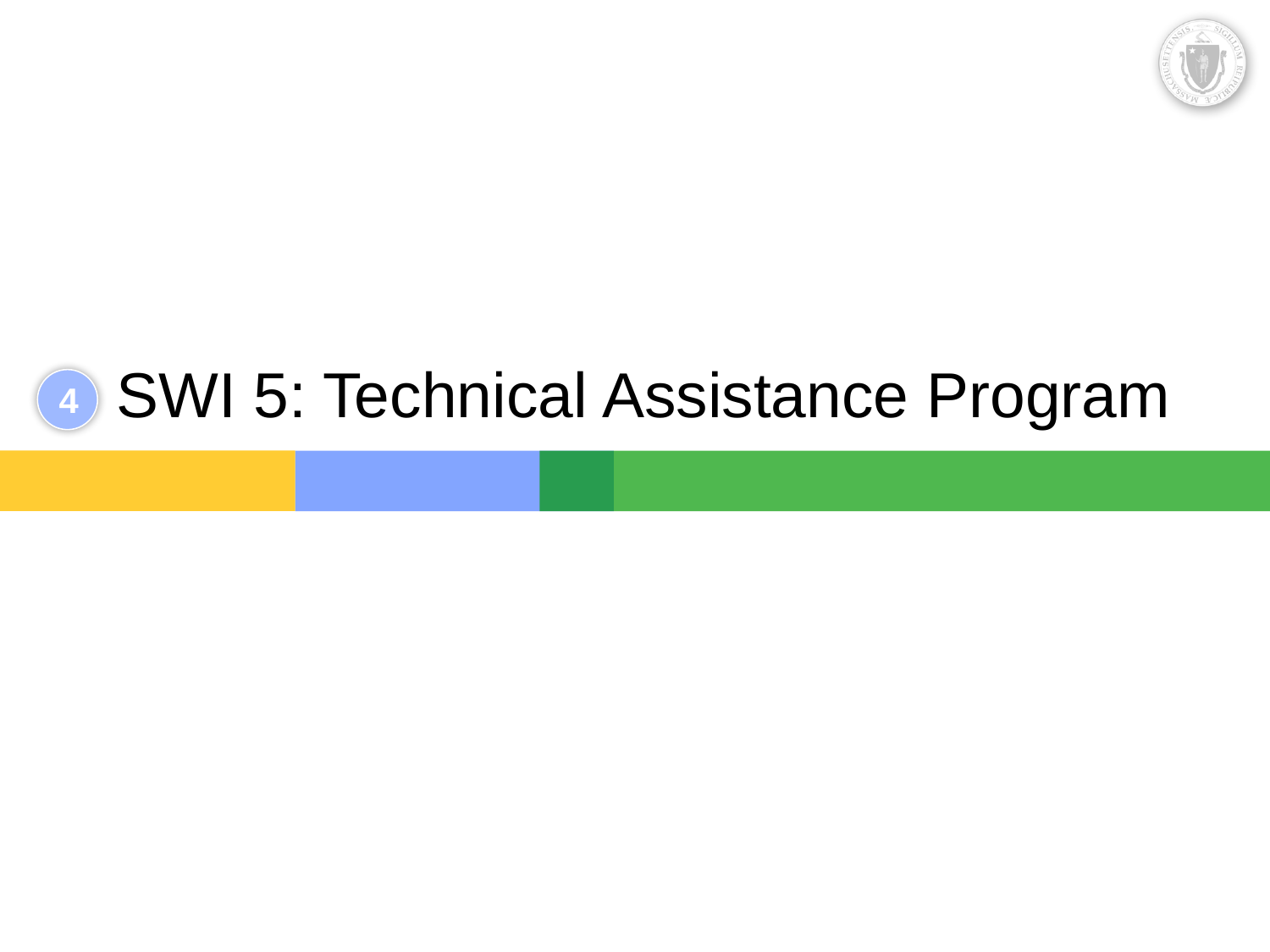

# SWI 5: Technical Assistance Program
4